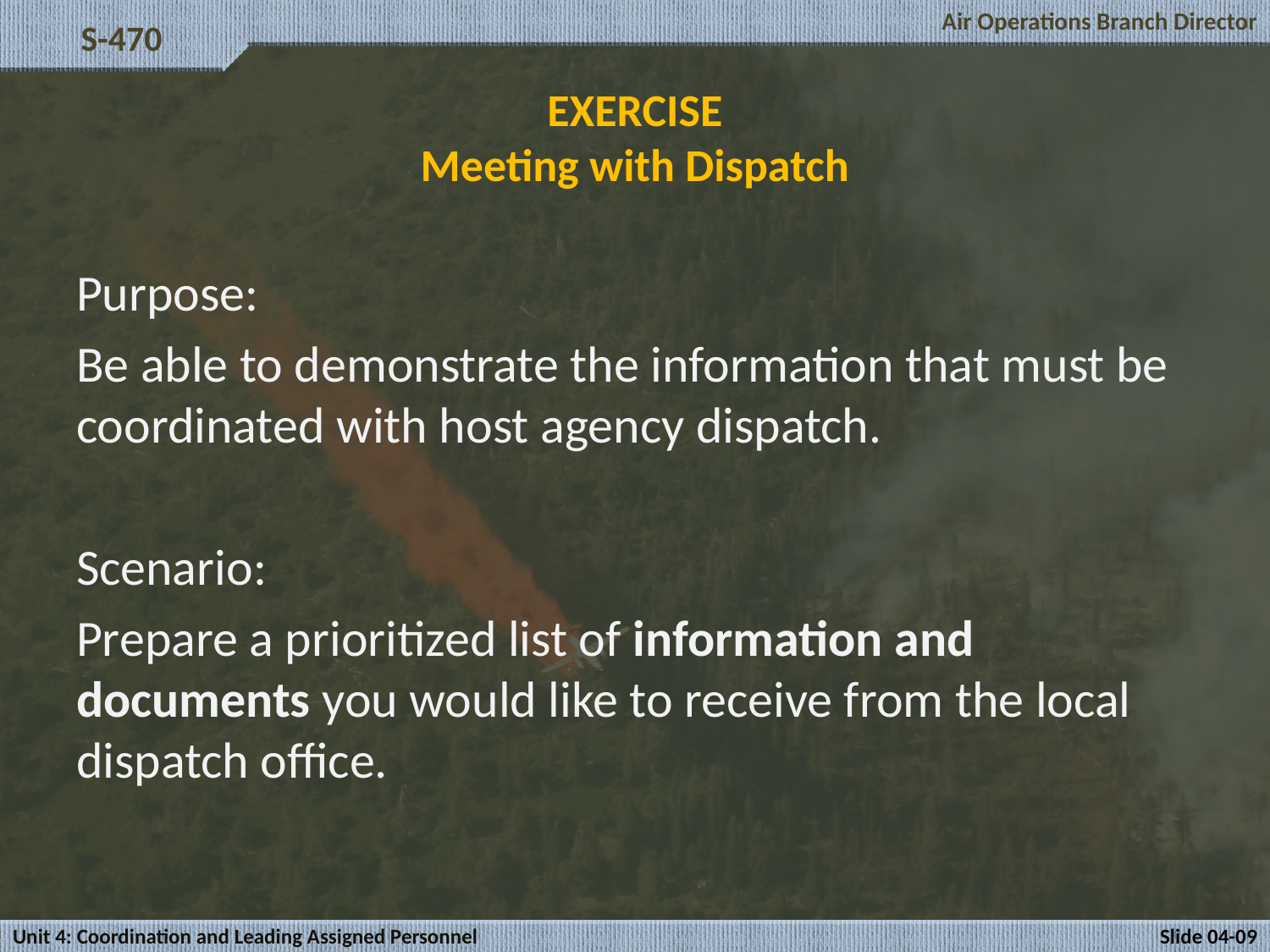

# EXERCISE Meeting with Dispatch
Purpose:
Be able to demonstrate the information that must be coordinated with host agency dispatch.

Scenario:
Prepare a prioritized list of information and documents you would like to receive from the local dispatch office.

Unit 4: Coordination and Leading Assigned Personnel
Slide 04-09